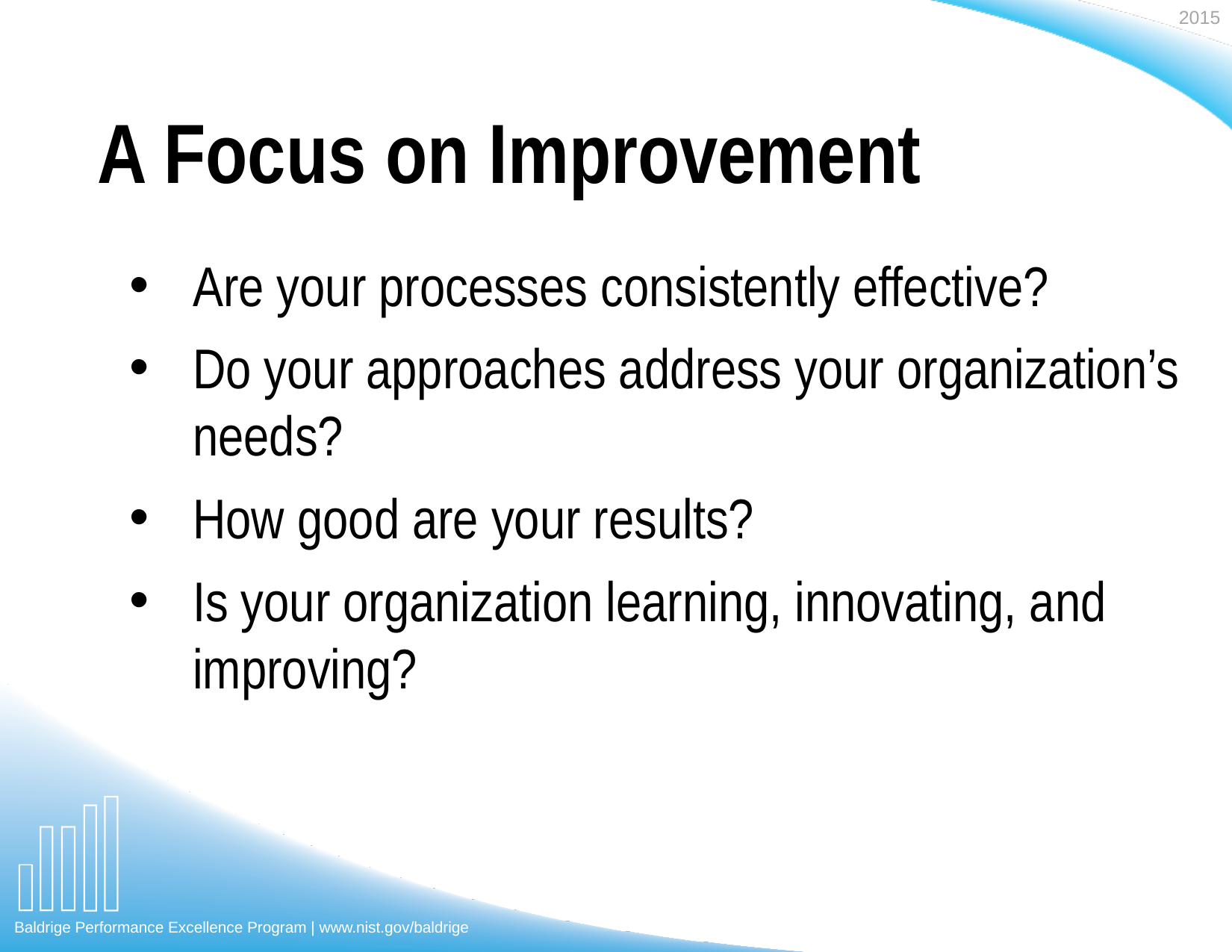

# A Focus on Improvement
Are your processes consistently effective?
Do your approaches address your organization’s needs?
How good are your results?
Is your organization learning, innovating, and improving?